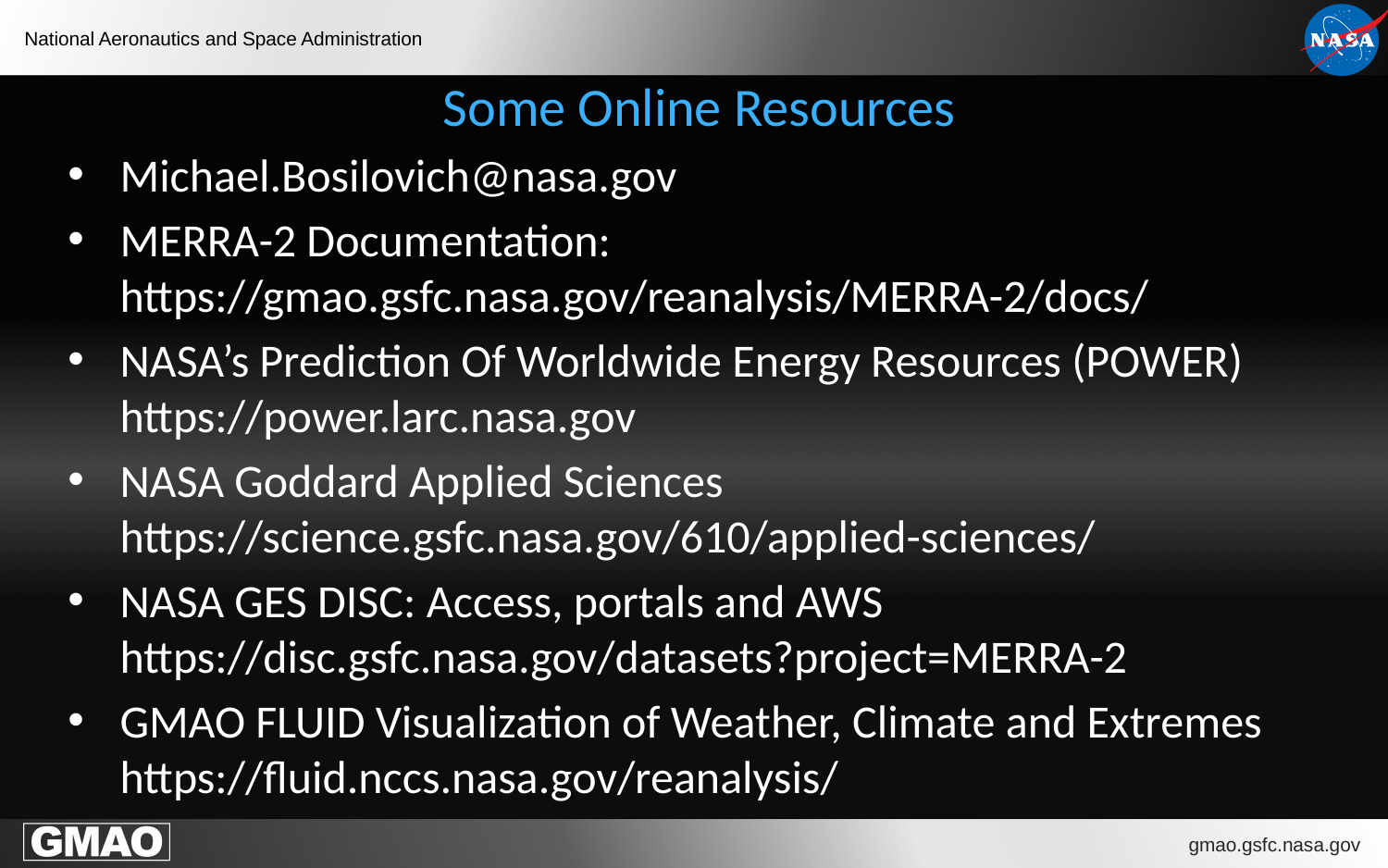

# Some Online Resources
Michael.Bosilovich@nasa.gov
MERRA-2 Documentation: https://gmao.gsfc.nasa.gov/reanalysis/MERRA-2/docs/
NASA’s Prediction Of Worldwide Energy Resources (POWER) https://power.larc.nasa.gov
NASA Goddard Applied Sciences https://science.gsfc.nasa.gov/610/applied-sciences/
NASA GES DISC: Access, portals and AWS https://disc.gsfc.nasa.gov/datasets?project=MERRA-2
GMAO FLUID Visualization of Weather, Climate and Extremes https://fluid.nccs.nasa.gov/reanalysis/